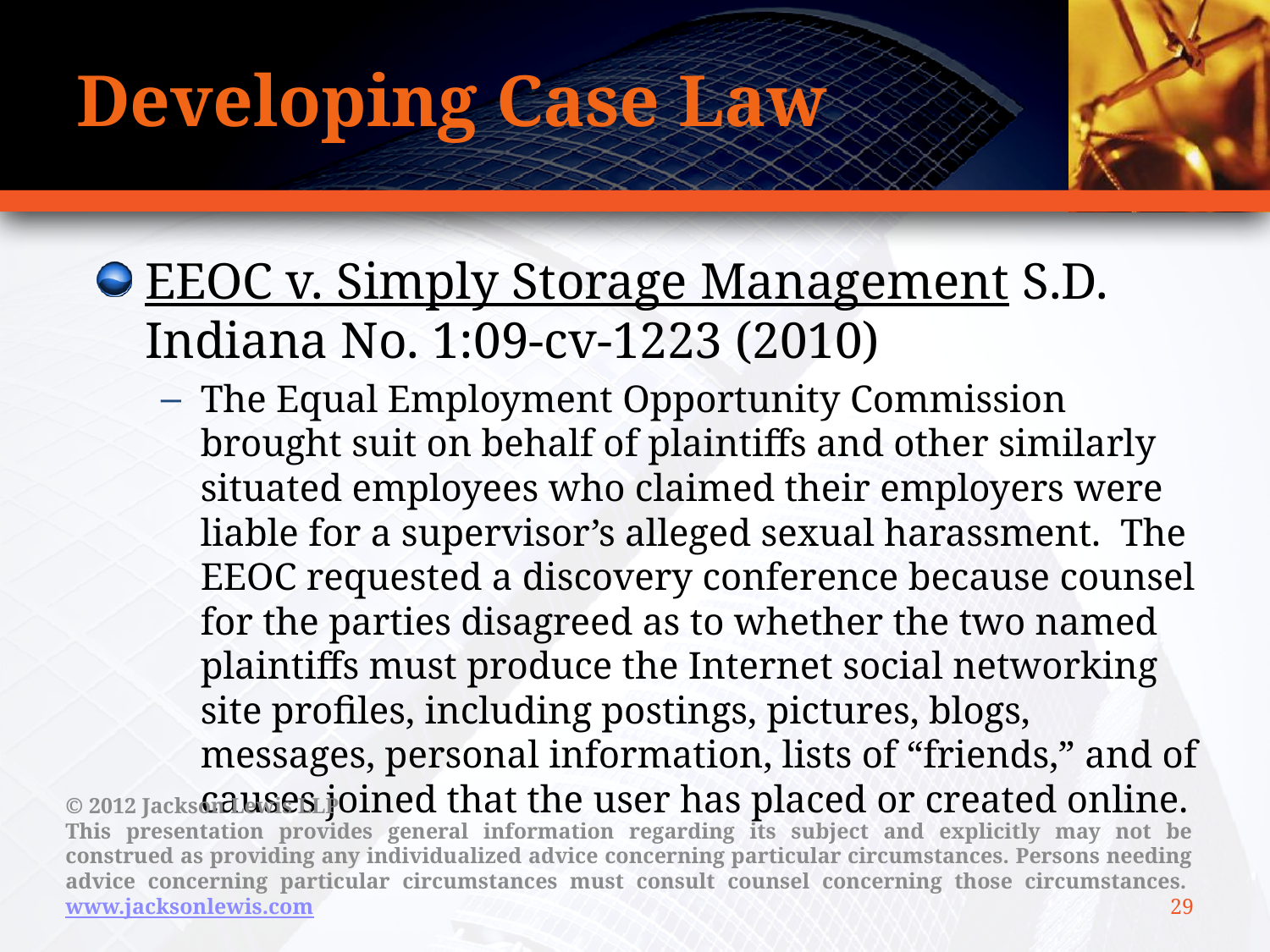

# Developing Case Law
EEOC v. Simply Storage Management S.D. Indiana No. 1:09-cv-1223 (2010)
The Equal Employment Opportunity Commission brought suit on behalf of plaintiffs and other similarly situated employees who claimed their employers were liable for a supervisor’s alleged sexual harassment.  The EEOC requested a discovery conference because counsel for the parties disagreed as to whether the two named plaintiffs must produce the Internet social networking site profiles, including postings, pictures, blogs, messages, personal information, lists of “friends,” and of causes joined that the user has placed or created online.

© 2012 Jackson Lewis LLP
This presentation provides general information regarding its subject and explicitly may not be construed as providing any individualized advice concerning particular circumstances. Persons needing advice concerning particular circumstances must consult counsel concerning those circumstances.  www.jacksonlewis.com
29